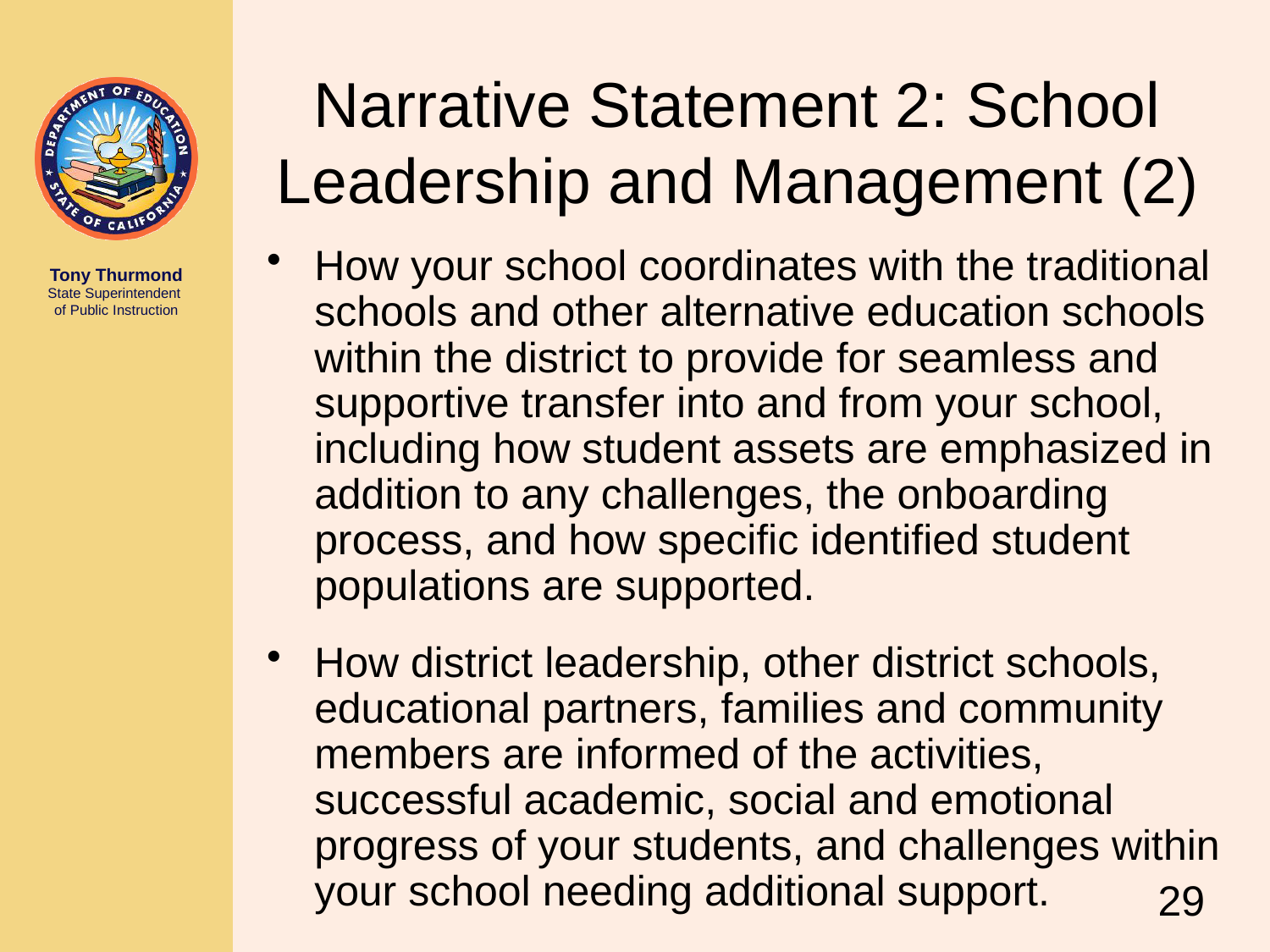

# Narrative Statement 2: School Leadership and Management (2)
How your school coordinates with the traditional schools and other alternative education schools within the district to provide for seamless and supportive transfer into and from your school, including how student assets are emphasized in addition to any challenges, the onboarding process, and how specific identified student populations are supported.
How district leadership, other district schools, educational partners, families and community members are informed of the activities, successful academic, social and emotional progress of your students, and challenges within your school needing additional support.

29